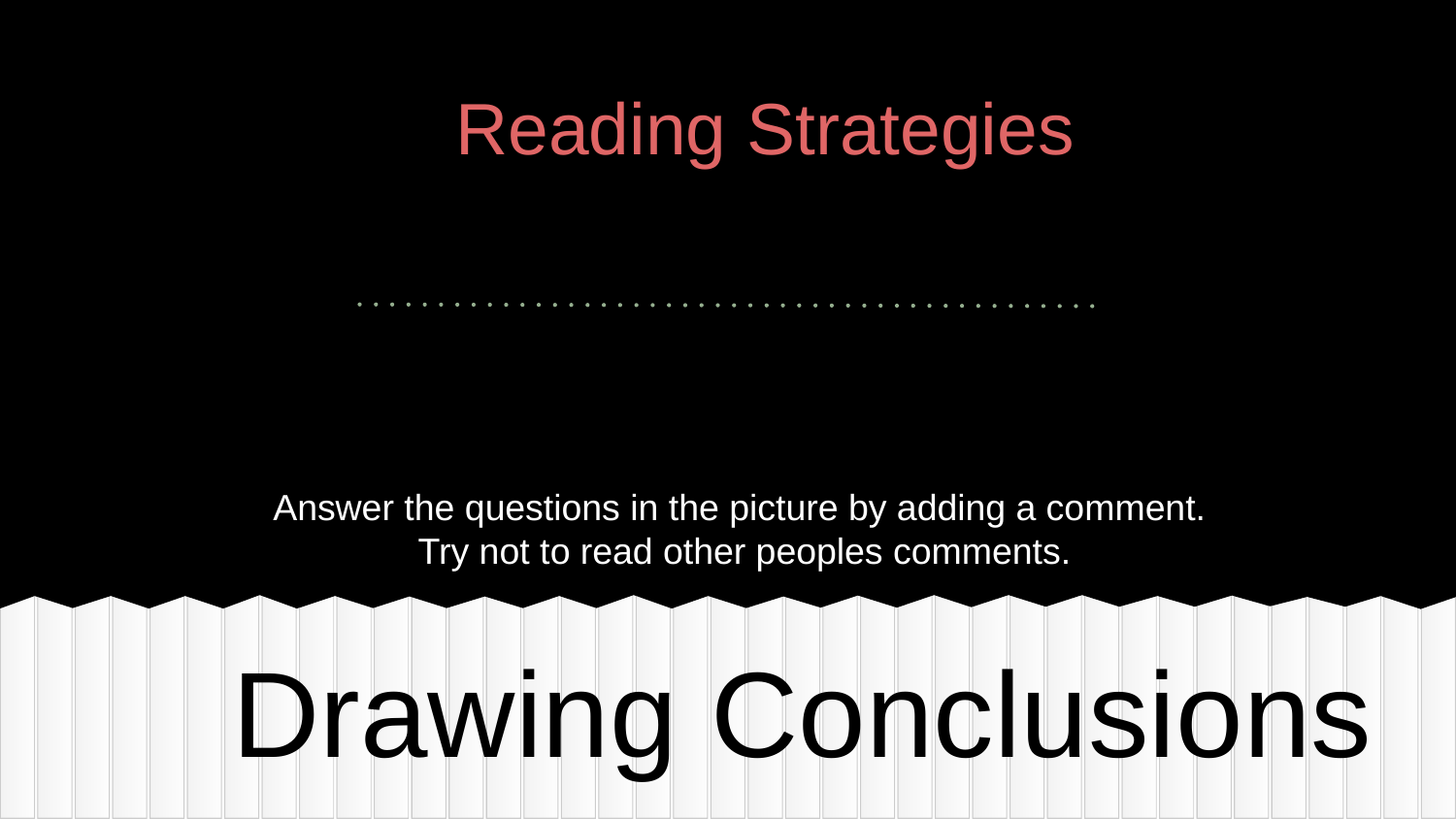

# Reading Strategies
Answer the questions in the picture by adding a comment.
Try not to read other peoples comments.
Drawing Conclusions